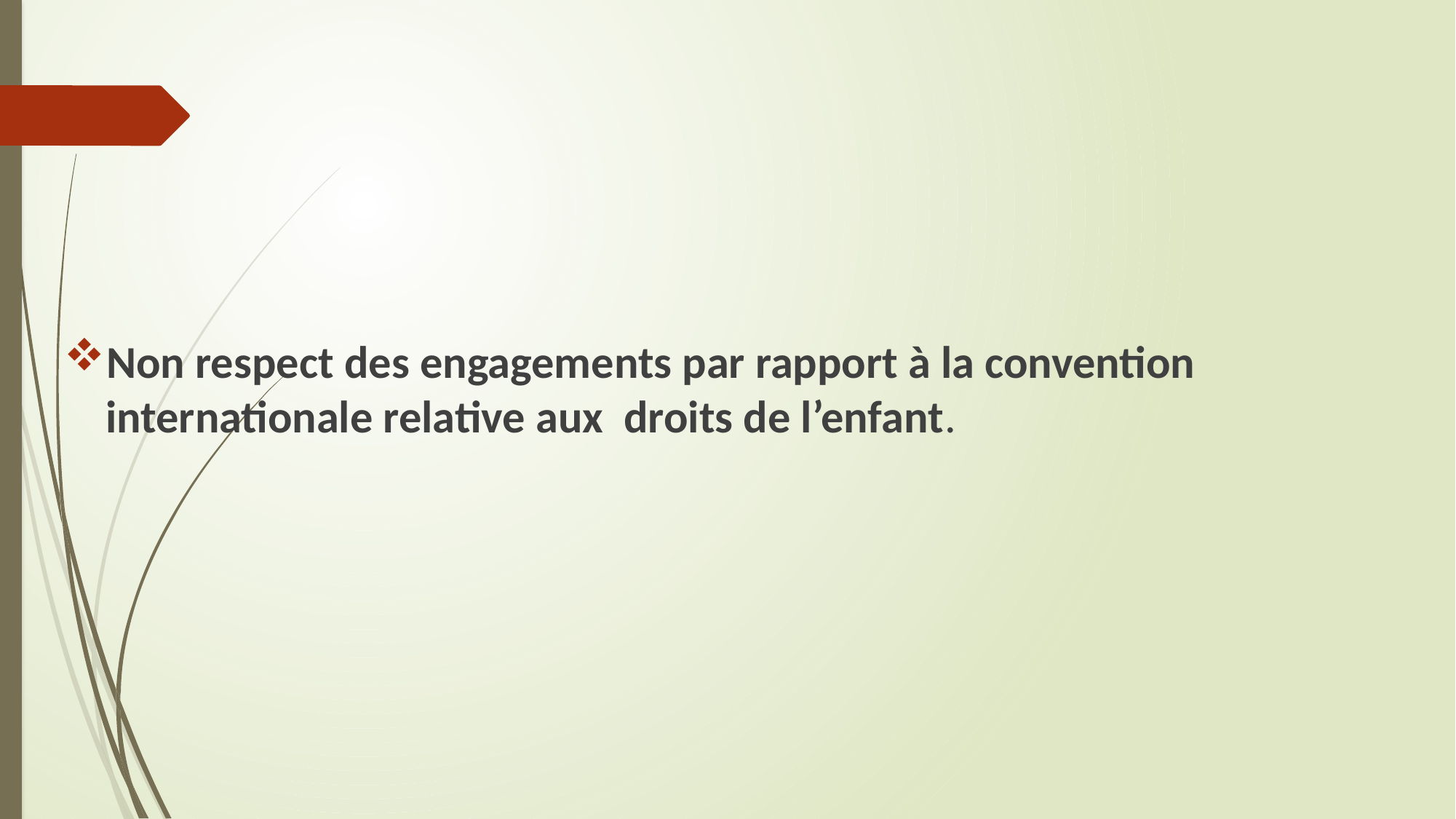

Non respect des engagements par rapport à la convention internationale relative aux  droits de l’enfant.